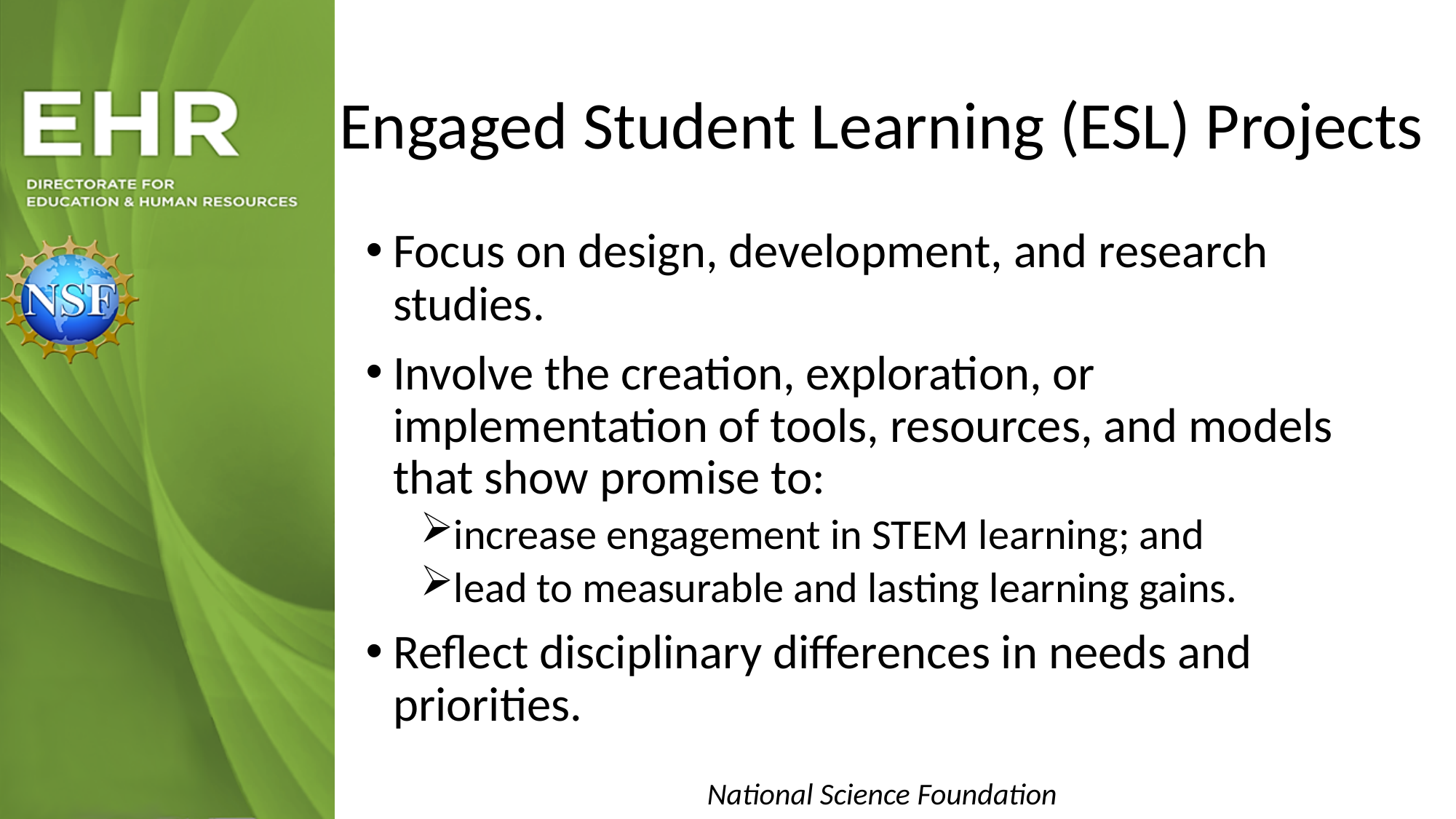

Engaged Student Learning (ESL) Projects

Focus on design, development, and research studies.

Involve the creation, exploration, or implementation of tools, resources, and models that show promise to:
increase engagement in STEM learning; and
lead to measurable and lasting learning gains.
Reflect disciplinary differences in needs and priorities.
National Science Foundation